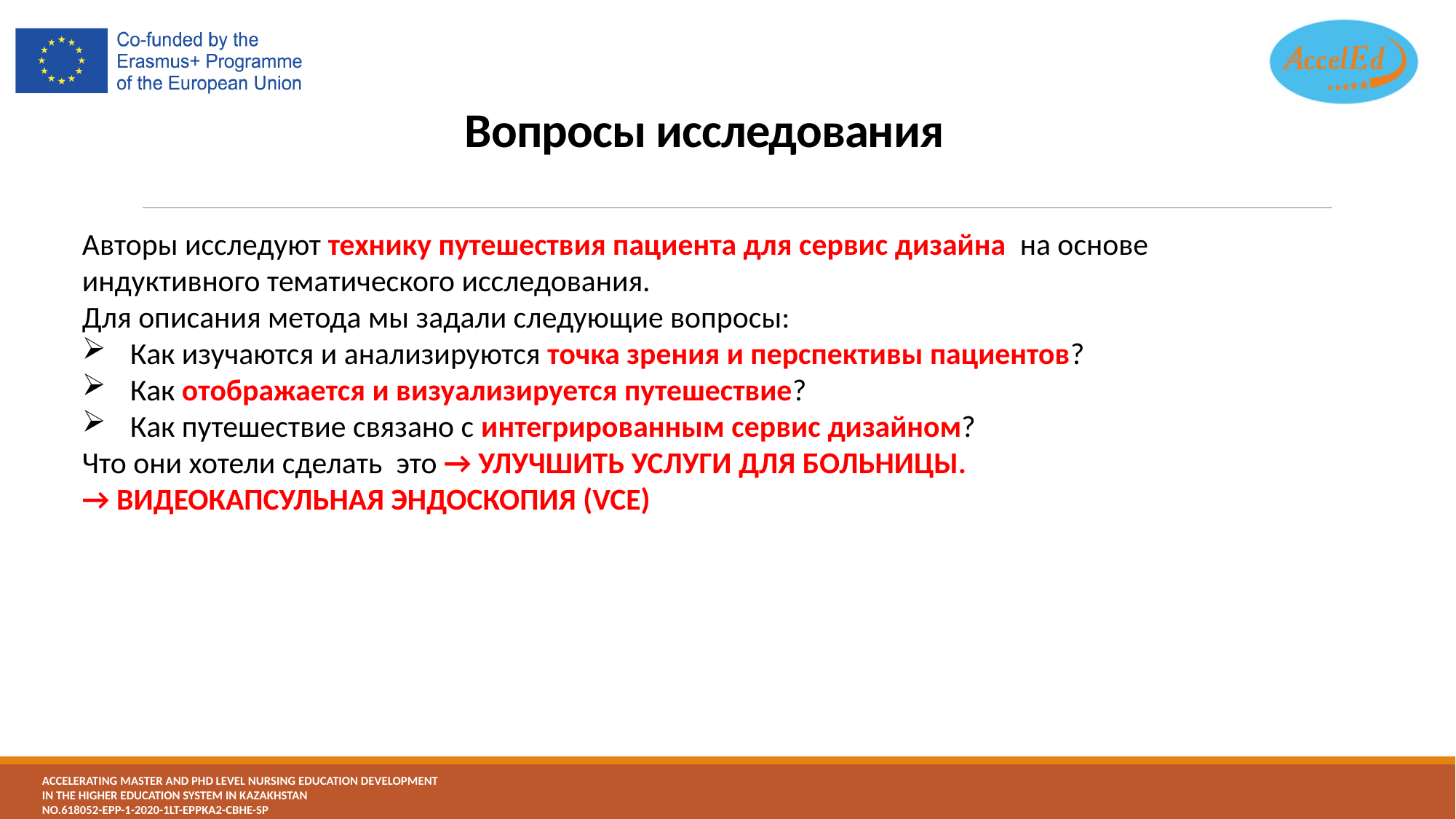

# Вопросы исследования
Авторы исследуют технику путешествия пациента для сервис дизайна  на основе индуктивного тематического исследования.
Для описания метода мы задали следующие вопросы:
  Как изучаются и анализируются точка зрения и перспективы пациентов?
  Как отображается и визуализируется путешествие?
  Как путешествие связано с интегрированным сервис дизайном?
Что они хотели сделать  это → УЛУЧШИТЬ УСЛУГИ ДЛЯ БОЛЬНИЦЫ.
→ ВИДЕОКАПСУЛЬНАЯ ЭНДОСКОПИЯ (VCE)